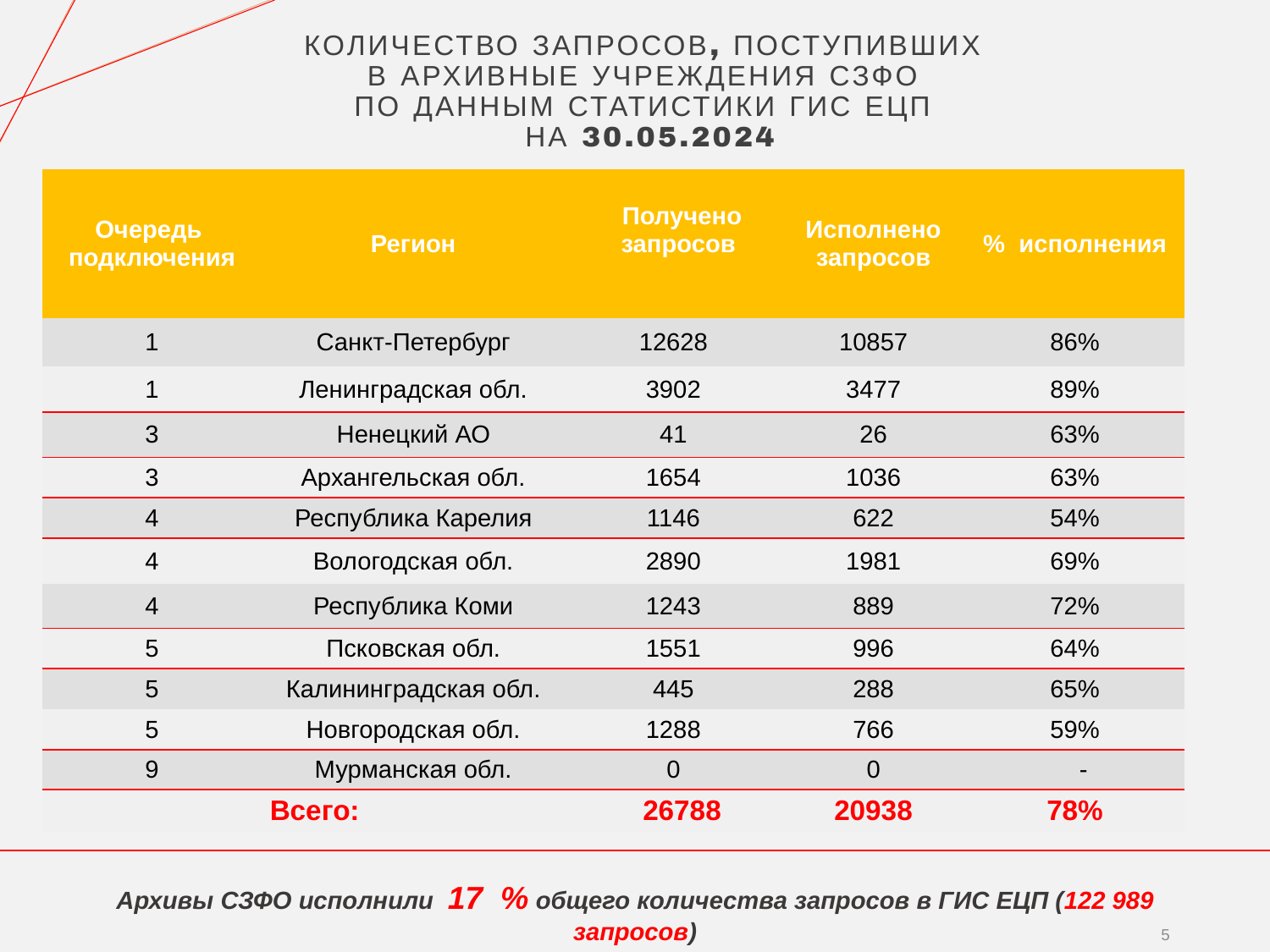

# Количество запросов, поступивших в архивные учреждения СЗФО по данным статистики ГИС ЕЦП на 30.05.2024
| Очередь подключения | Регион | Получено запросов | Исполнено запросов | % исполнения |
| --- | --- | --- | --- | --- |
| 1 | Санкт-Петербург | 12628 | 10857 | 86% |
| 1 | Ленинградская обл. | 3902 | 3477 | 89% |
| 3 | Ненецкий АО | 41 | 26 | 63% |
| 3 | Архангельская обл. | 1654 | 1036 | 63% |
| 4 | Республика Карелия | 1146 | 622 | 54% |
| 4 | Вологодская обл. | 2890 | 1981 | 69% |
| 4 | Республика Коми | 1243 | 889 | 72% |
| 5 | Псковская обл. | 1551 | 996 | 64% |
| 5 | Калининградская обл. | 445 | 288 | 65% |
| 5 | Новгородская обл. | 1288 | 766 | 59% |
| 9 | Мурманская обл. | 0 | 0 | - |
|  | Всего: | 26788 | 20938 | 78% |
Архивы СЗФО исполнили  17  % общего количества запросов в ГИС ЕЦП (122 989 запросов)
 5